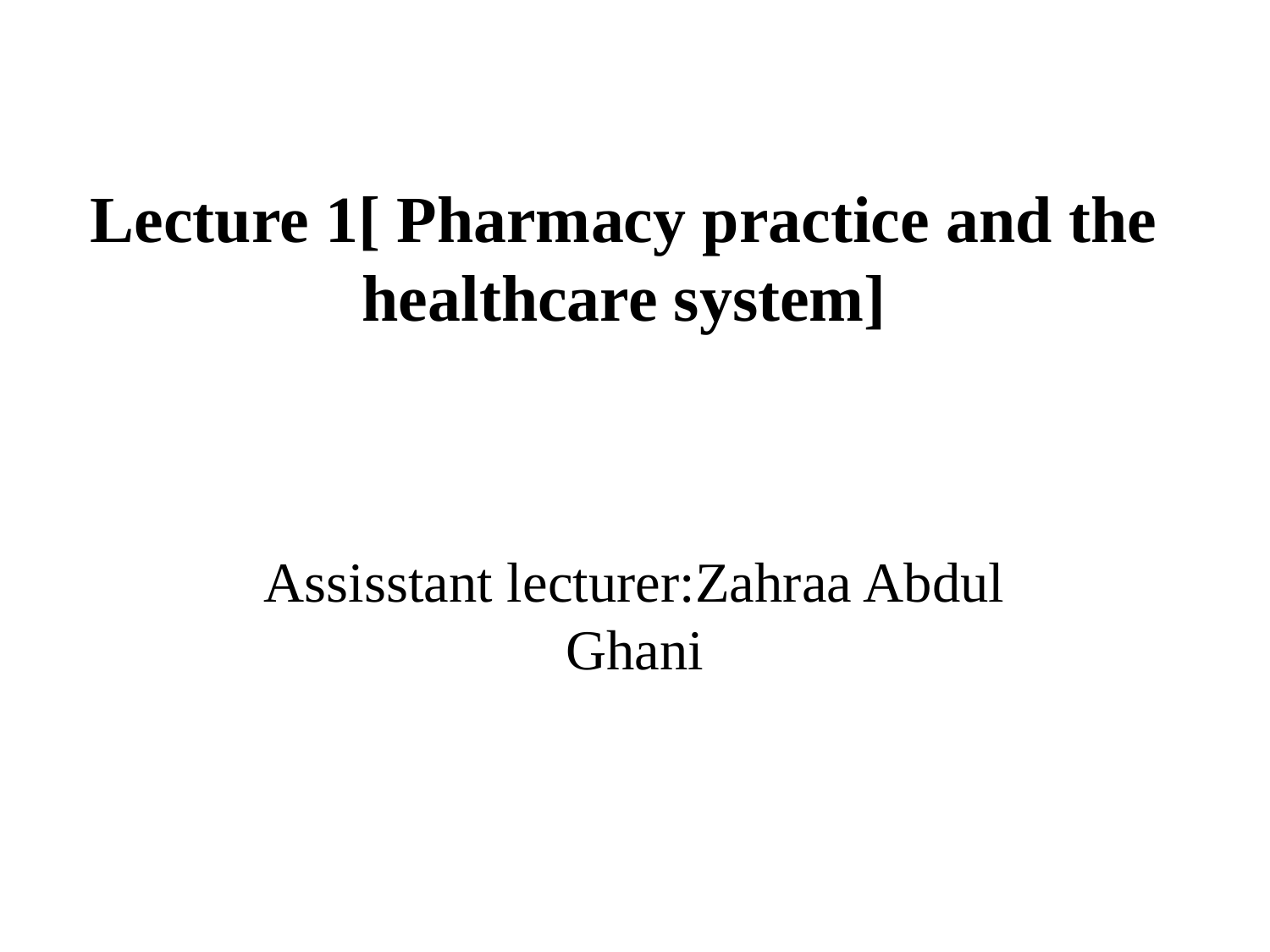

# Lecture 1[ Pharmacy practice and the healthcare system]
Assisstant lecturer:Zahraa Abdul Ghani